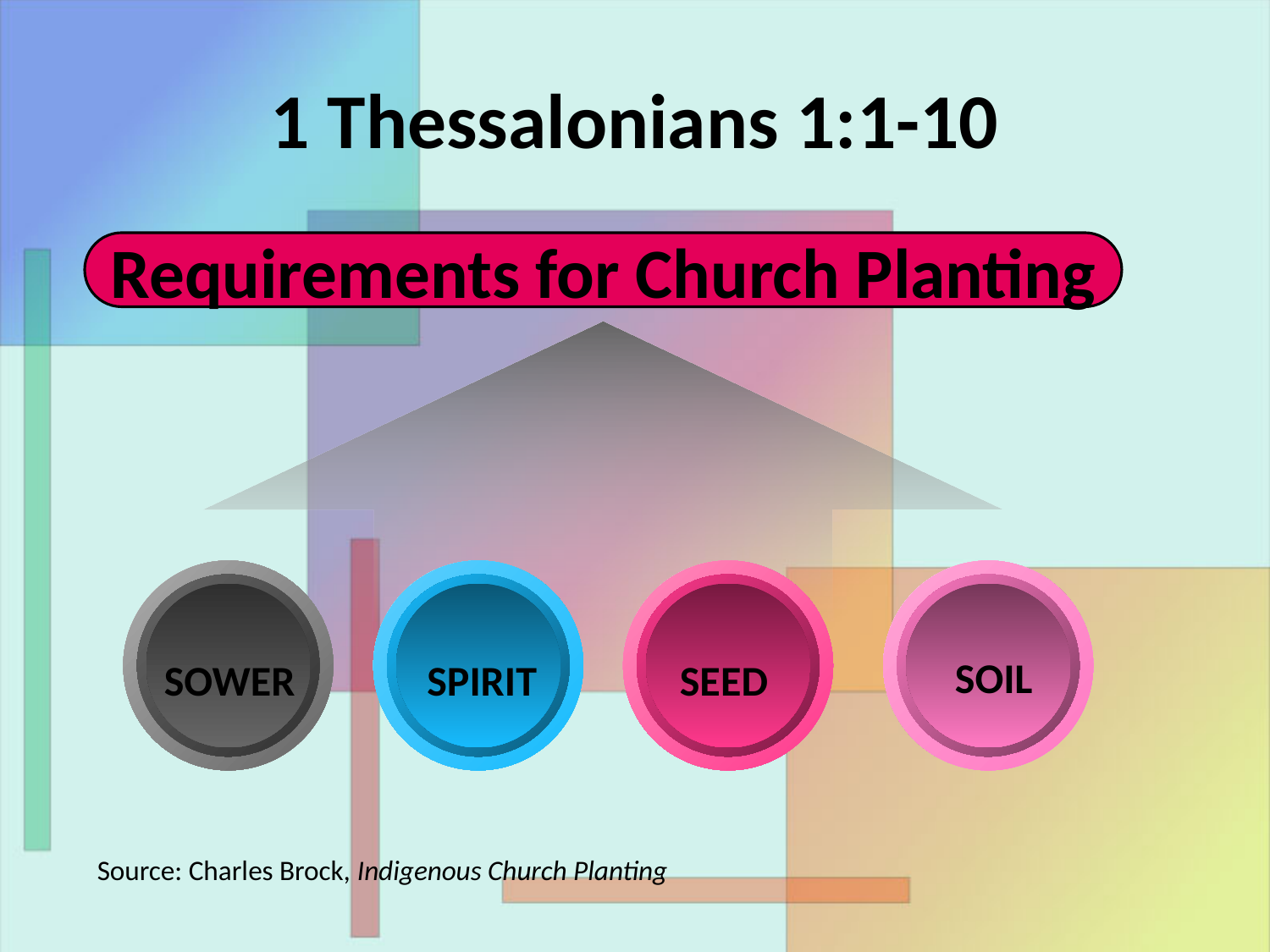

# 1 Thessalonians 1:1-10
Requirements for Church Planting

SOIL
SOWER
SPIRIT
SEED
Source: Charles Brock, Indigenous Church Planting